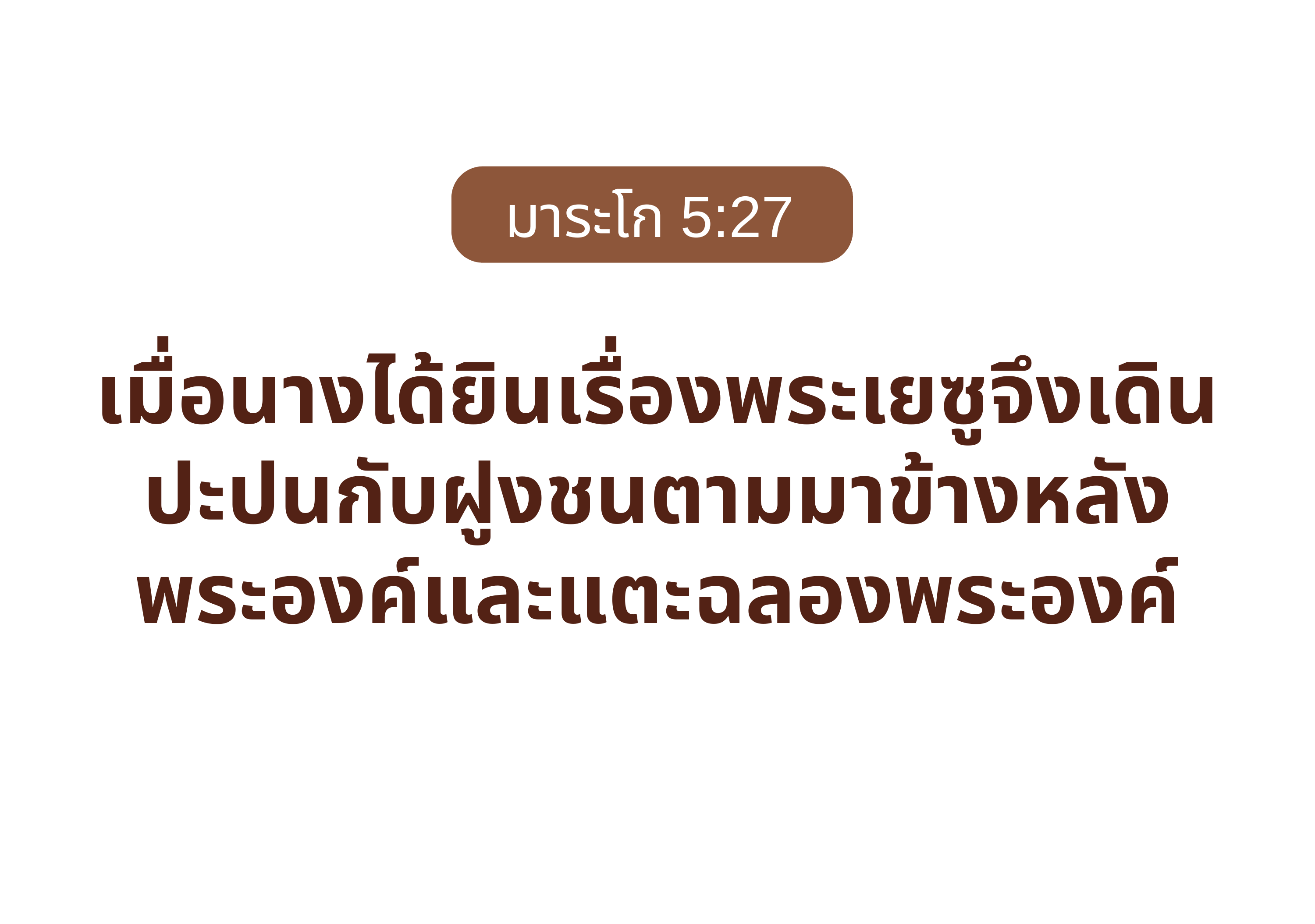

มาระโก‬ ‭5‬:‭27‬ ‭
เมื่อนางได้ยินเรื่องพระเยซูจึงเดินปะปนกับฝูงชนตามมาข้างหลังพระองค์และแตะฉลองพระองค์